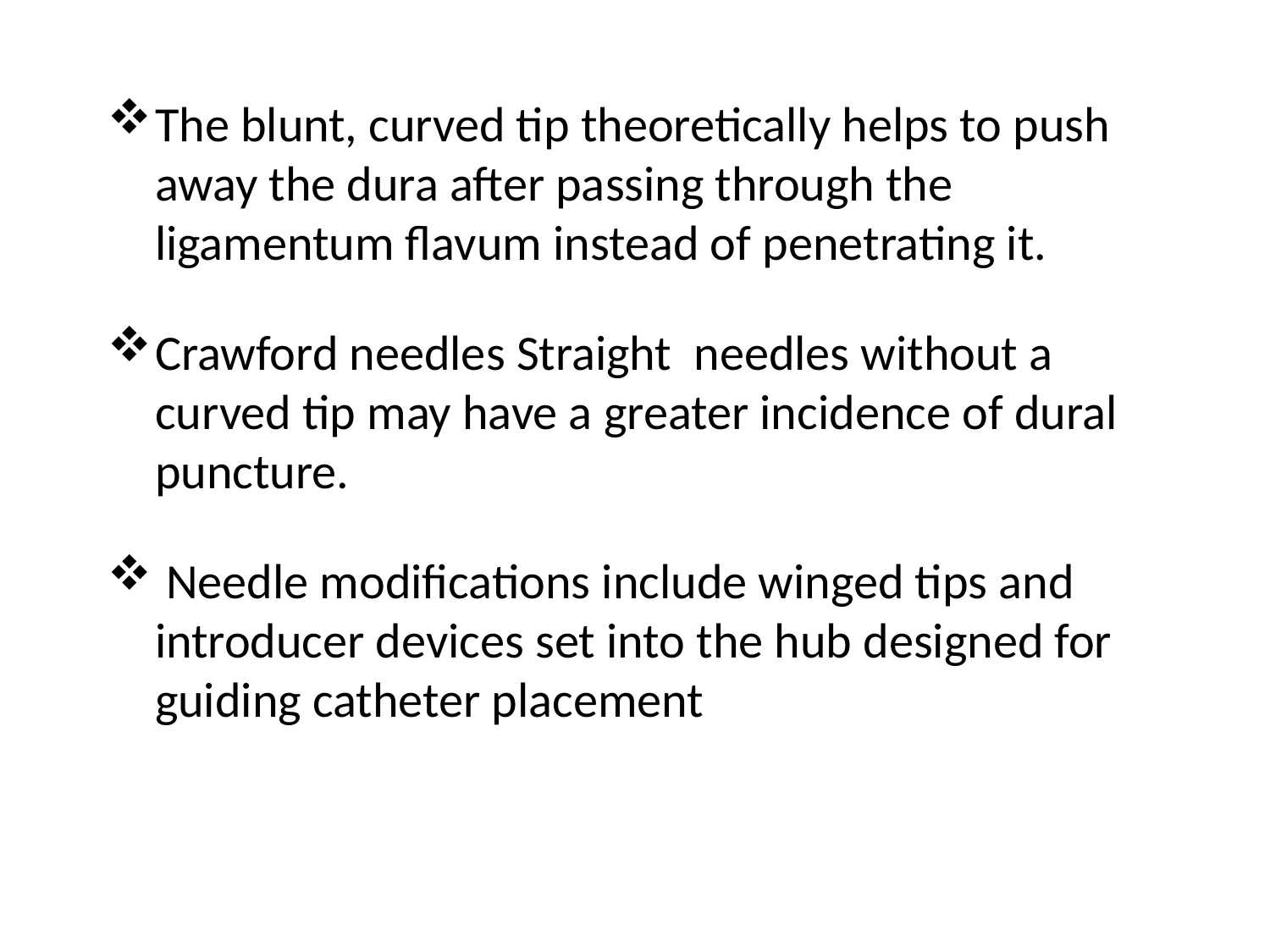

The blunt, curved tip theoretically helps to push away the dura after passing through the ligamentum flavum instead of penetrating it.

Crawford needles Straight  needles without a curved tip may have a greater incidence of dural puncture.

 Needle modifications include winged tips and introducer devices set into the hub designed for guiding catheter placement